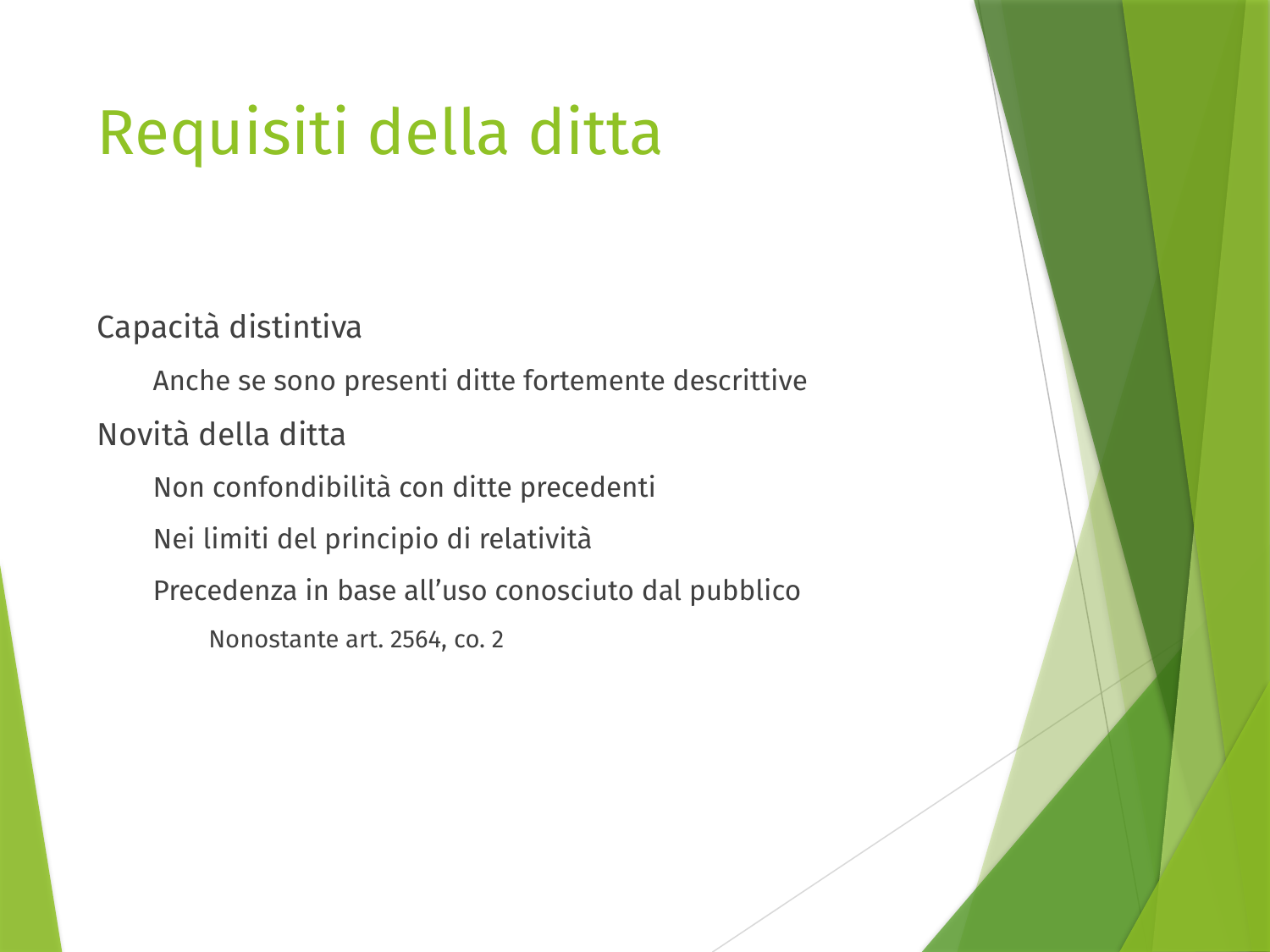

# Requisiti della ditta
Capacità distintiva
Anche se sono presenti ditte fortemente descrittive
Novità della ditta
Non confondibilità con ditte precedenti
Nei limiti del principio di relatività
Precedenza in base all’uso conosciuto dal pubblico
Nonostante art. 2564, co. 2